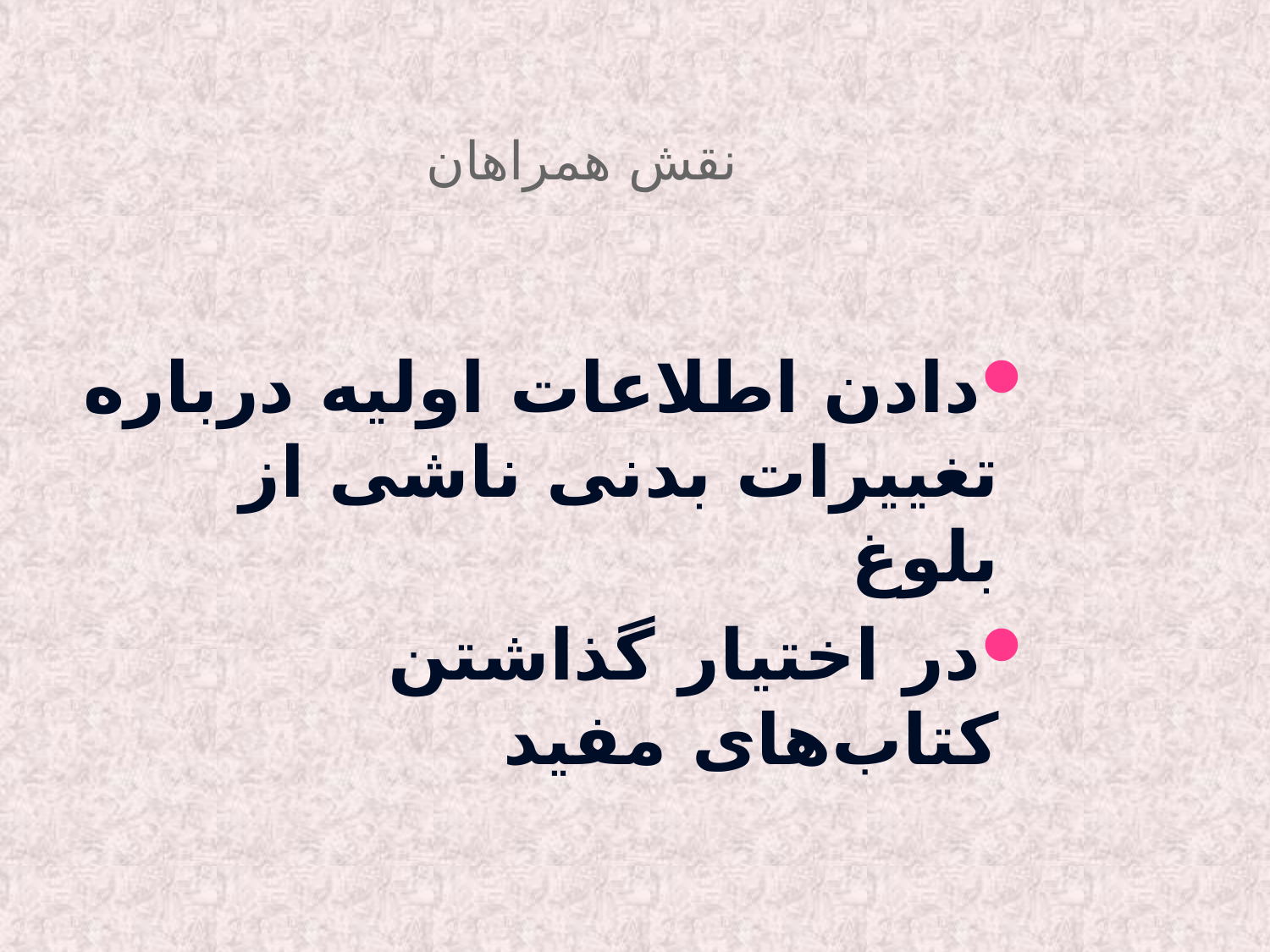

# نقش همراهان
دادن اطلاعات اولیه درباره تغییرات بدنی ناشی از بلوغ
در اختیار گذاشتن کتاب‌های مفید